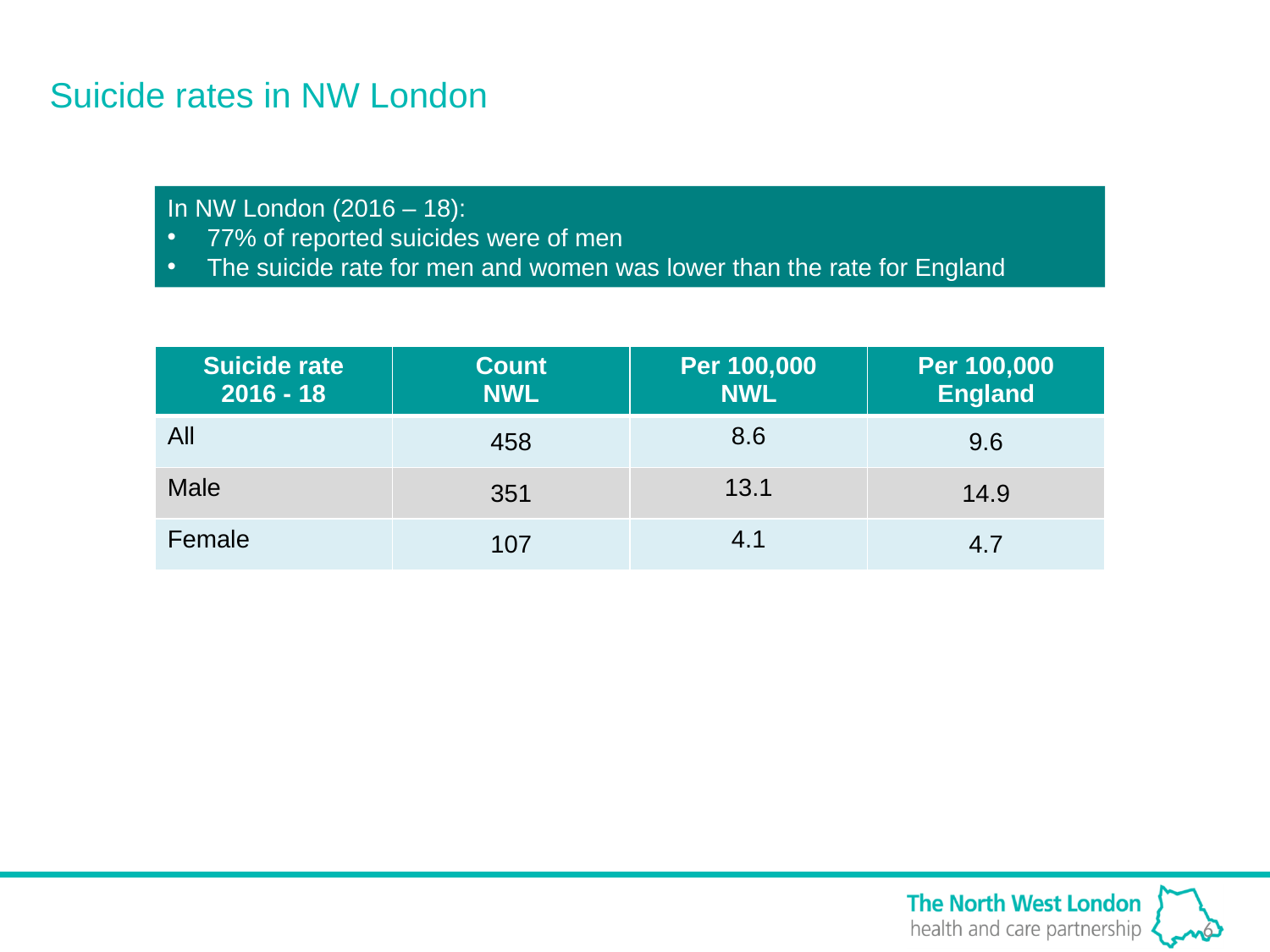

# Suicide rates in NW London
In NW London (2016 – 18):
77% of reported suicides were of men
The suicide rate for men and women was lower than the rate for England
| Suicide rate 2016 - 18 | Count NWL | Per 100,000 NWL | Per 100,000 England |
| --- | --- | --- | --- |
| All | 458 | 8.6 | 9.6 |
| Male | 351 | 13.1 | 14.9 |
| Female | 107 | 4.1 | 4.7 |
6